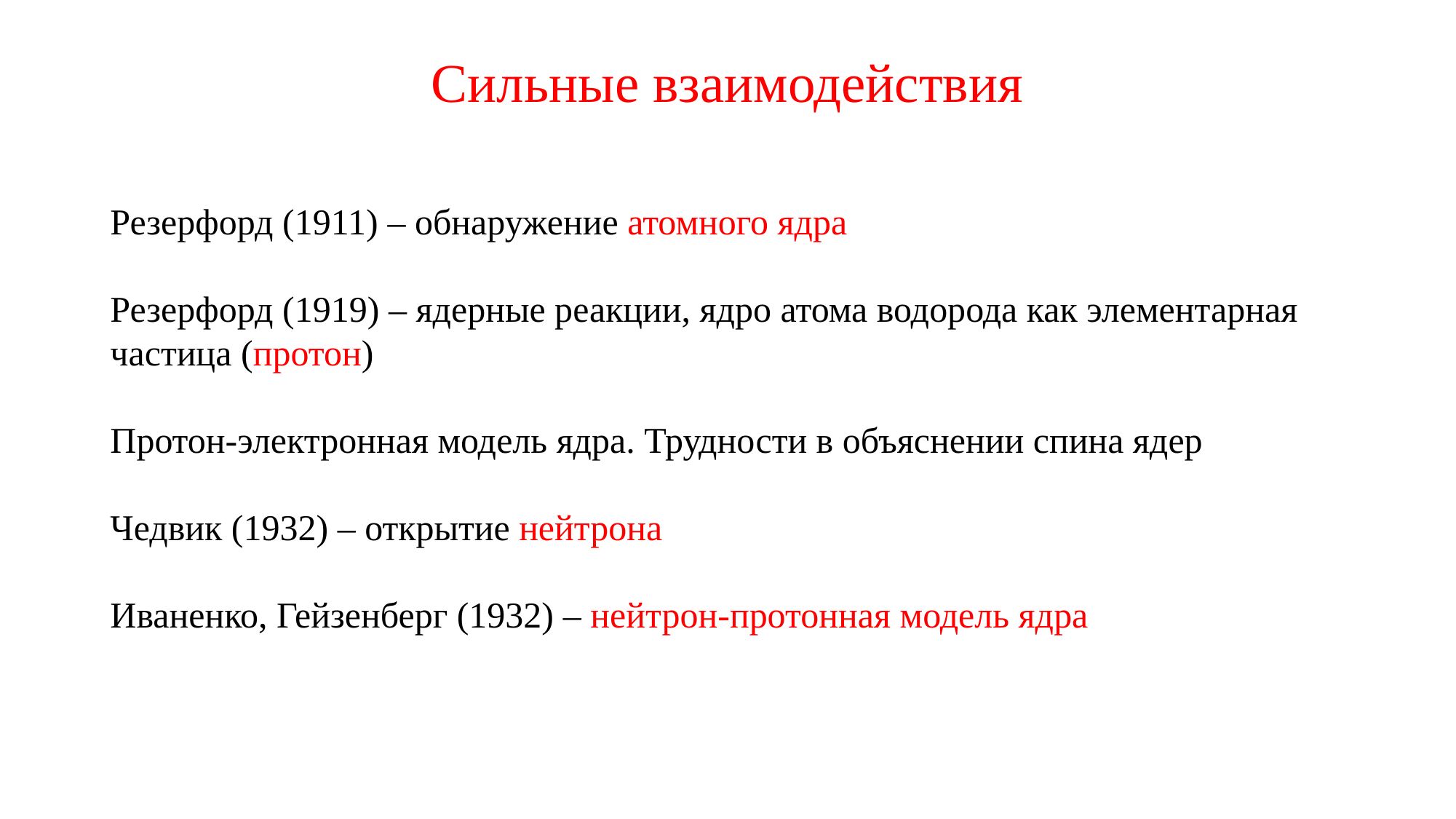

Сильные взаимодействия
Резерфорд (1911) – обнаружение атомного ядра

Резерфорд (1919) – ядерные реакции, ядро атома водорода как элементарная частица (протон)

Протон-электронная модель ядра. Трудности в объяснении спина ядер

Чедвик (1932) – открытие нейтрона

Иваненко, Гейзенберг (1932) – нейтрон-протонная модель ядра